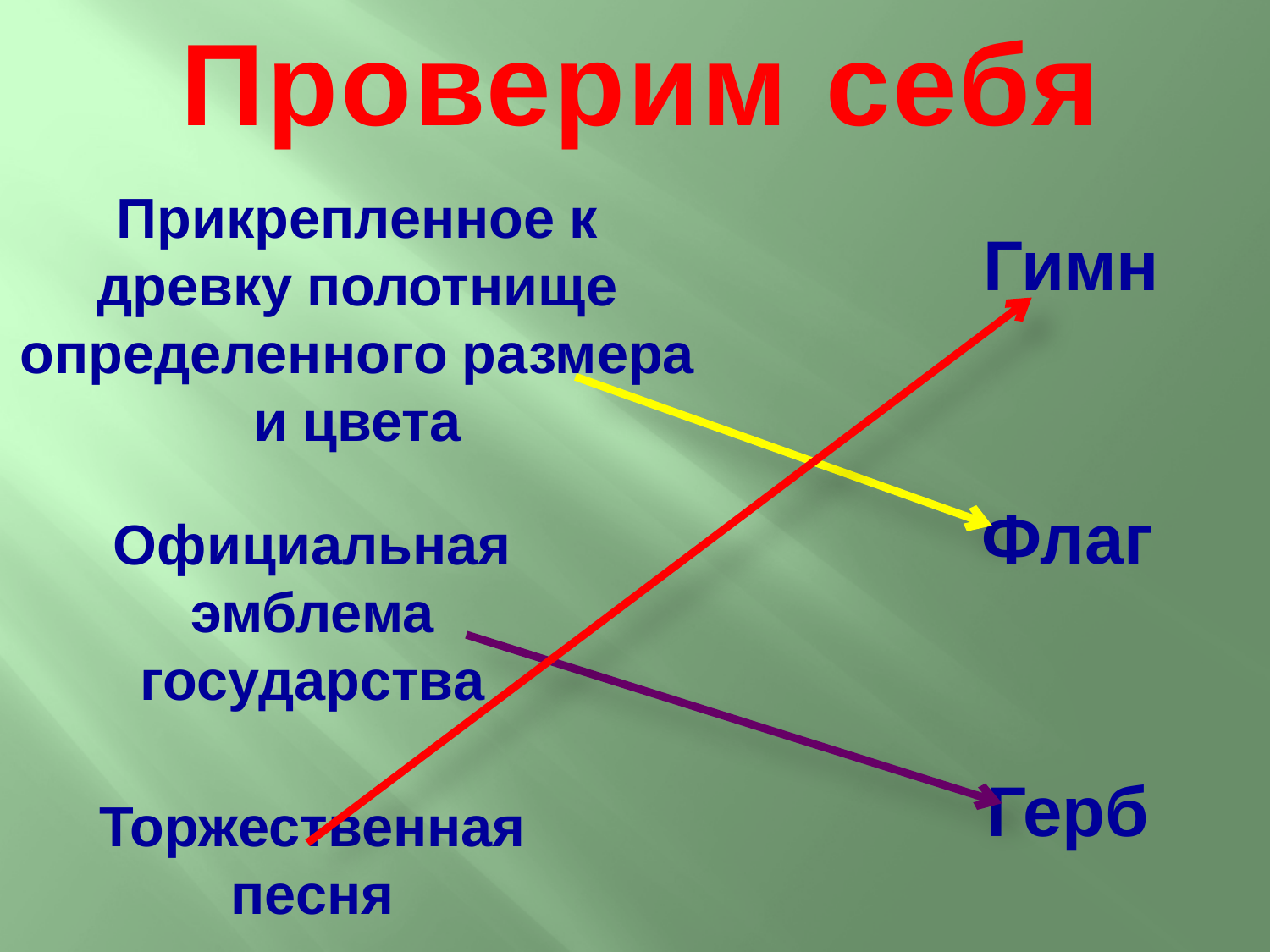

# Проверим себя
Гимн
Прикрепленное к древку полотнище определенного размера и цвета
Флаг
Официальная эмблема государства
Герб
Торжественная песня